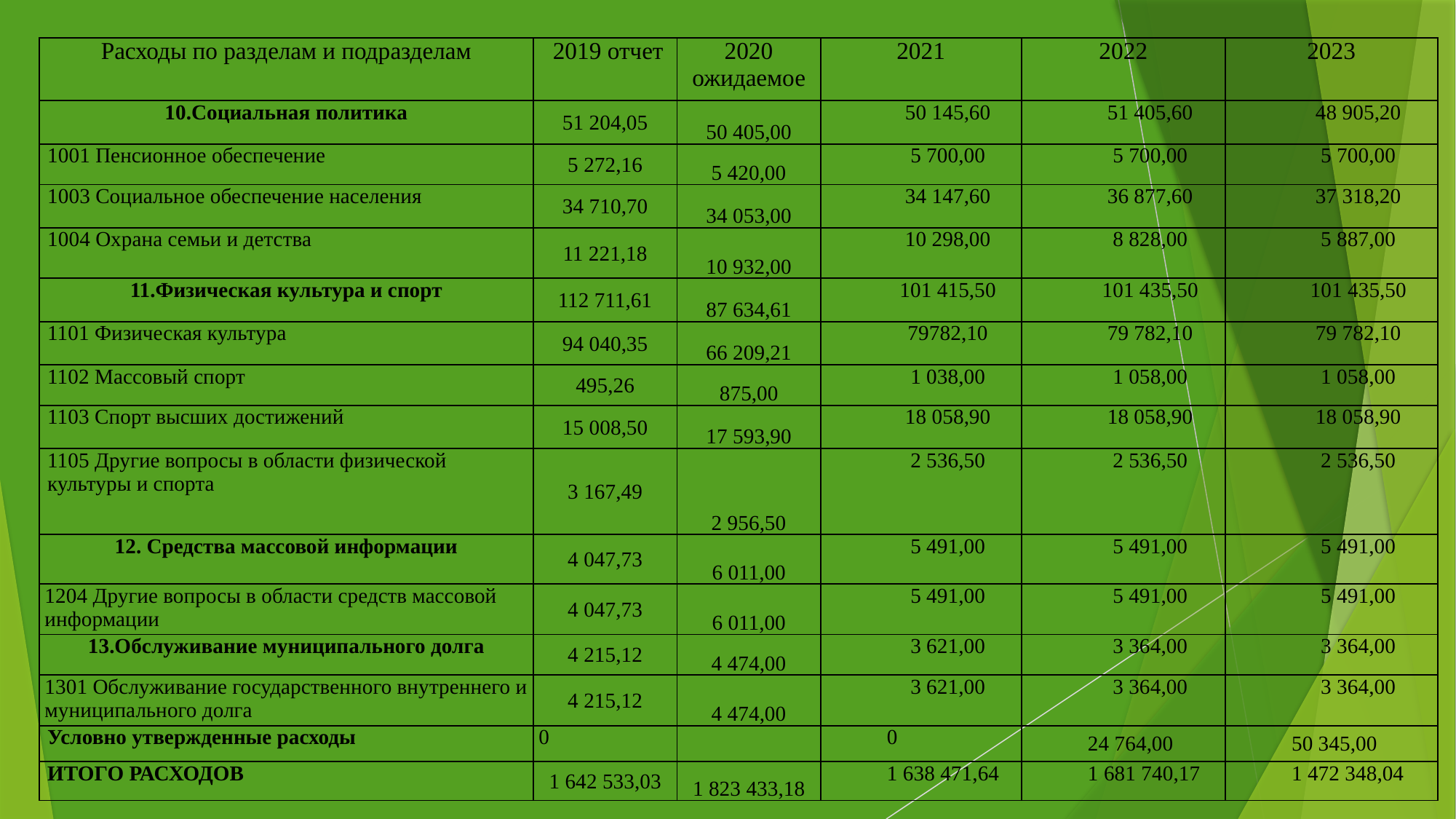

| Расходы по разделам и подразделам | 2019 отчет | 2020 ожидаемое | 2021 | 2022 | 2023 |
| --- | --- | --- | --- | --- | --- |
| 10.Социальная политика | 51 204,05 | 50 405,00 | 50 145,60 | 51 405,60 | 48 905,20 |
| 1001 Пенсионное обеспечение | 5 272,16 | 5 420,00 | 5 700,00 | 5 700,00 | 5 700,00 |
| 1003 Социальное обеспечение населения | 34 710,70 | 34 053,00 | 34 147,60 | 36 877,60 | 37 318,20 |
| 1004 Охрана семьи и детства | 11 221,18 | 10 932,00 | 10 298,00 | 8 828,00 | 5 887,00 |
| 11.Физическая культура и спорт | 112 711,61 | 87 634,61 | 101 415,50 | 101 435,50 | 101 435,50 |
| 1101 Физическая культура | 94 040,35 | 66 209,21 | 79782,10 | 79 782,10 | 79 782,10 |
| 1102 Массовый спорт | 495,26 | 875,00 | 1 038,00 | 1 058,00 | 1 058,00 |
| 1103 Спорт высших достижений | 15 008,50 | 17 593,90 | 18 058,90 | 18 058,90 | 18 058,90 |
| 1105 Другие вопросы в области физической культуры и спорта | 3 167,49 | 2 956,50 | 2 536,50 | 2 536,50 | 2 536,50 |
| 12. Средства массовой информации | 4 047,73 | 6 011,00 | 5 491,00 | 5 491,00 | 5 491,00 |
| 1204 Другие вопросы в области средств массовой информации | 4 047,73 | 6 011,00 | 5 491,00 | 5 491,00 | 5 491,00 |
| 13.Обслуживание муниципального долга | 4 215,12 | 4 474,00 | 3 621,00 | 3 364,00 | 3 364,00 |
| 1301 Обслуживание государственного внутреннего и муниципального долга | 4 215,12 | 4 474,00 | 3 621,00 | 3 364,00 | 3 364,00 |
| Условно утвержденные расходы | 0 |  | 0 | 24 764,00 | 50 345,00 |
| ИТОГО РАСХОДОВ | 1 642 533,03 | 1 823 433,18 | 1 638 471,64 | 1 681 740,17 | 1 472 348,04 |